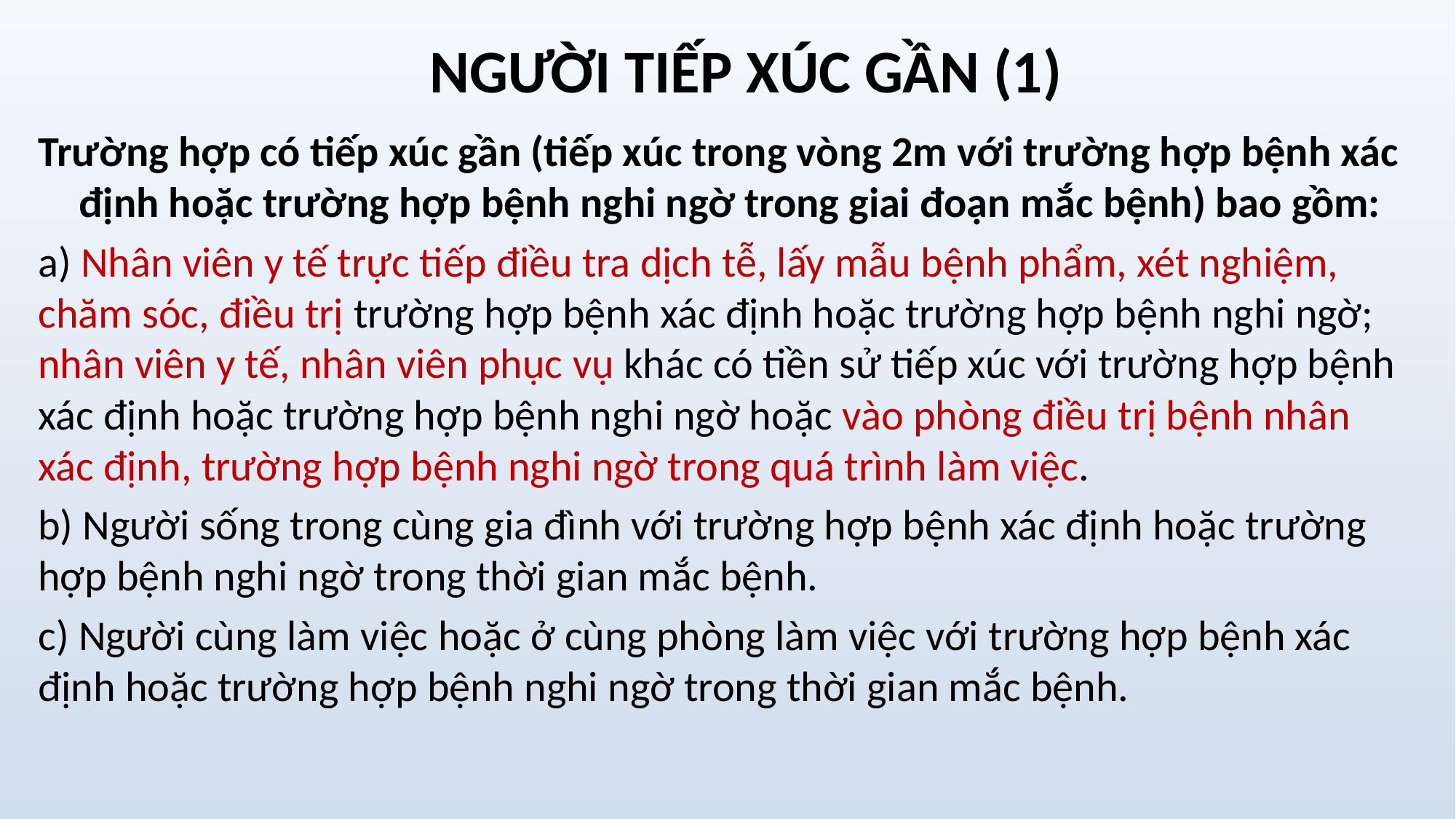

# NGƯỜI TIẾP XÚC GẦN (1)
Trường hợp có tiếp xúc gần (tiếp xúc trong vòng 2m với trường hợp bệnh xác định hoặc trường hợp bệnh nghi ngờ trong giai đoạn mắc bệnh) bao gồm:
a) Nhân viên y tế trực tiếp điều tra dịch tễ, lấy mẫu bệnh phẩm, xét nghiệm, chăm sóc, điều trị trường hợp bệnh xác định hoặc trường hợp bệnh nghi ngờ; nhân viên y tế, nhân viên phục vụ khác có tiền sử tiếp xúc với trường hợp bệnh xác định hoặc trường hợp bệnh nghi ngờ hoặc vào phòng điều trị bệnh nhân xác định, trường hợp bệnh nghi ngờ trong quá trình làm việc.
b) Người sống trong cùng gia đình với trường hợp bệnh xác định hoặc trường hợp bệnh nghi ngờ trong thời gian mắc bệnh.
c) Người cùng làm việc hoặc ở cùng phòng làm việc với trường hợp bệnh xác định hoặc trường hợp bệnh nghi ngờ trong thời gian mắc bệnh.